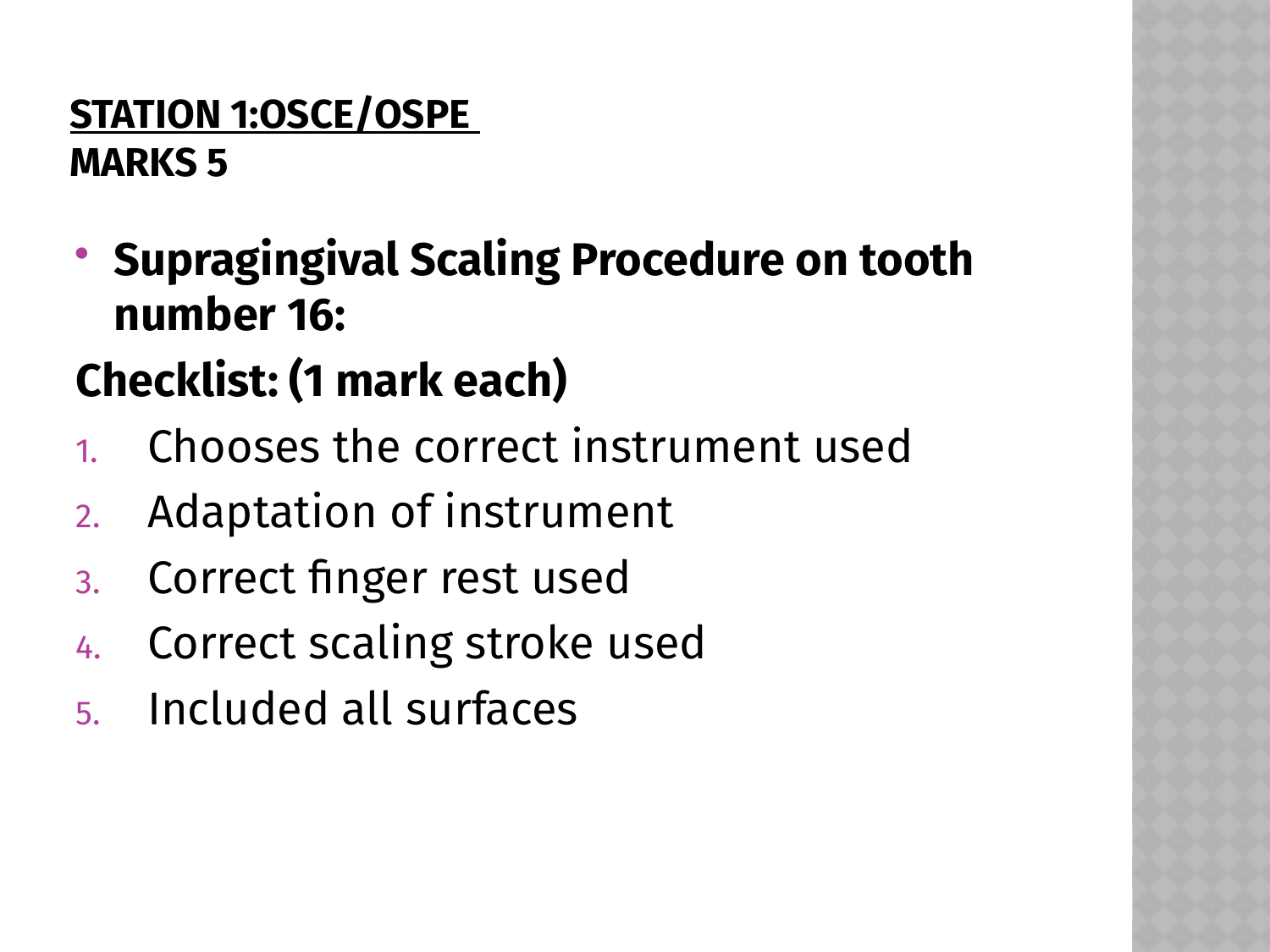

# Station 1:OSCE/OSPE Marks 5
Supragingival Scaling Procedure on tooth number 16:
Checklist: (1 mark each)
Chooses the correct instrument used
Adaptation of instrument
Correct finger rest used
Correct scaling stroke used
Included all surfaces